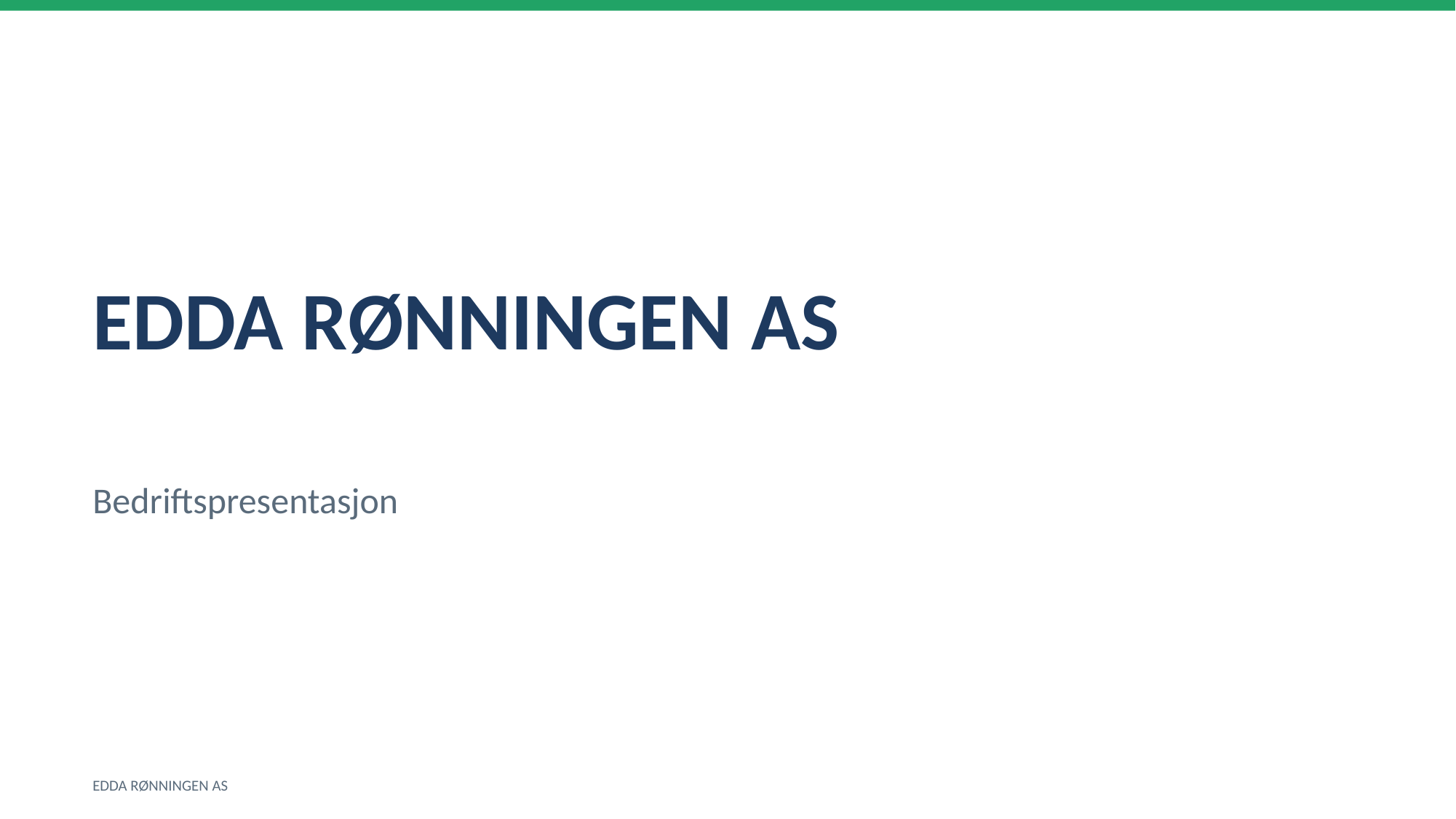

EDDA RØNNINGEN AS
Bedriftspresentasjon
EDDA RØNNINGEN AS